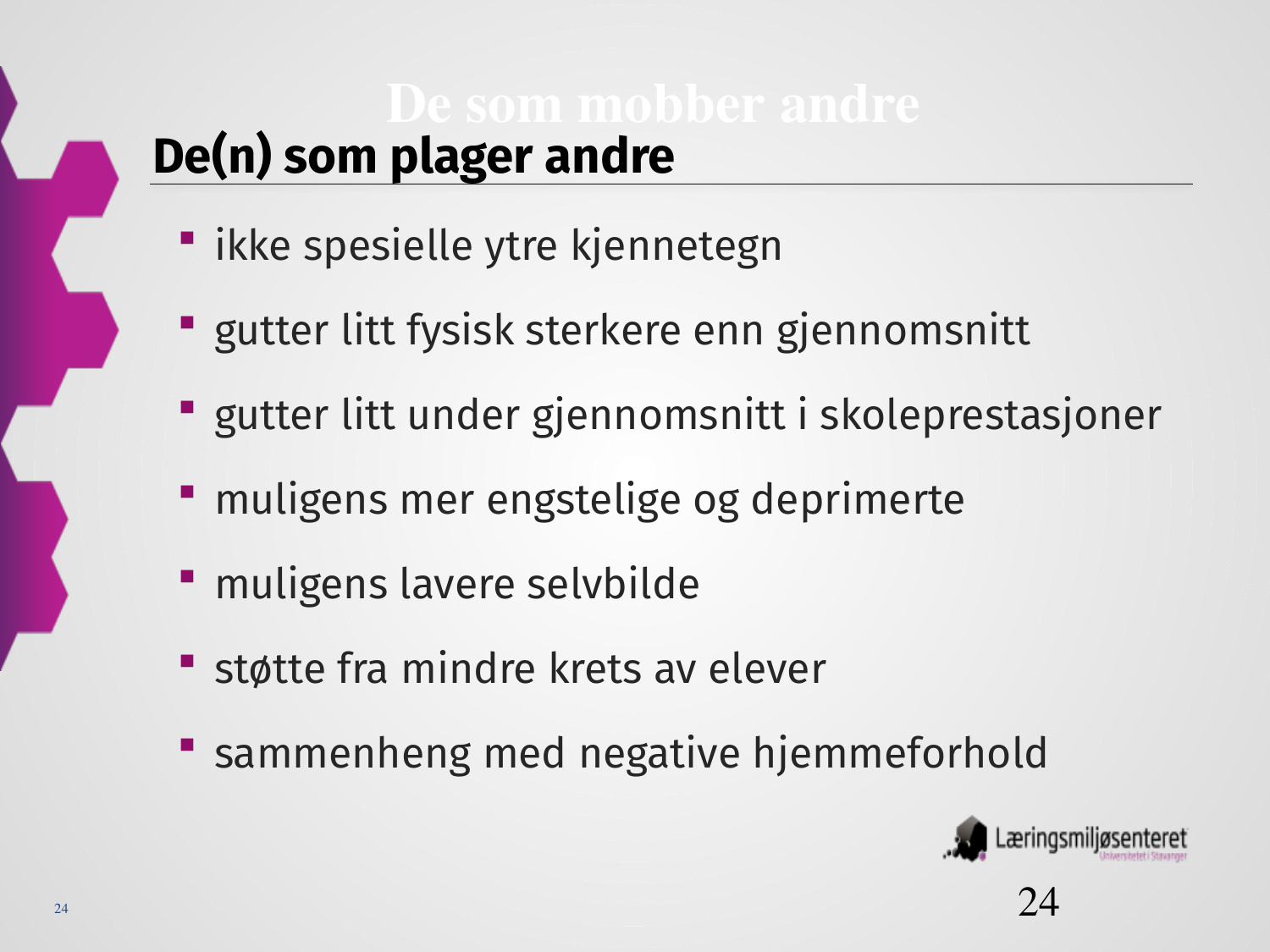

# De(n) som plager andre
De som mobber andre
ikke spesielle ytre kjennetegn
gutter litt fysisk sterkere enn gjennomsnitt
gutter litt under gjennomsnitt i skoleprestasjoner
muligens mer engstelige og deprimerte
muligens lavere selvbilde
støtte fra mindre krets av elever
sammenheng med negative hjemmeforhold

24